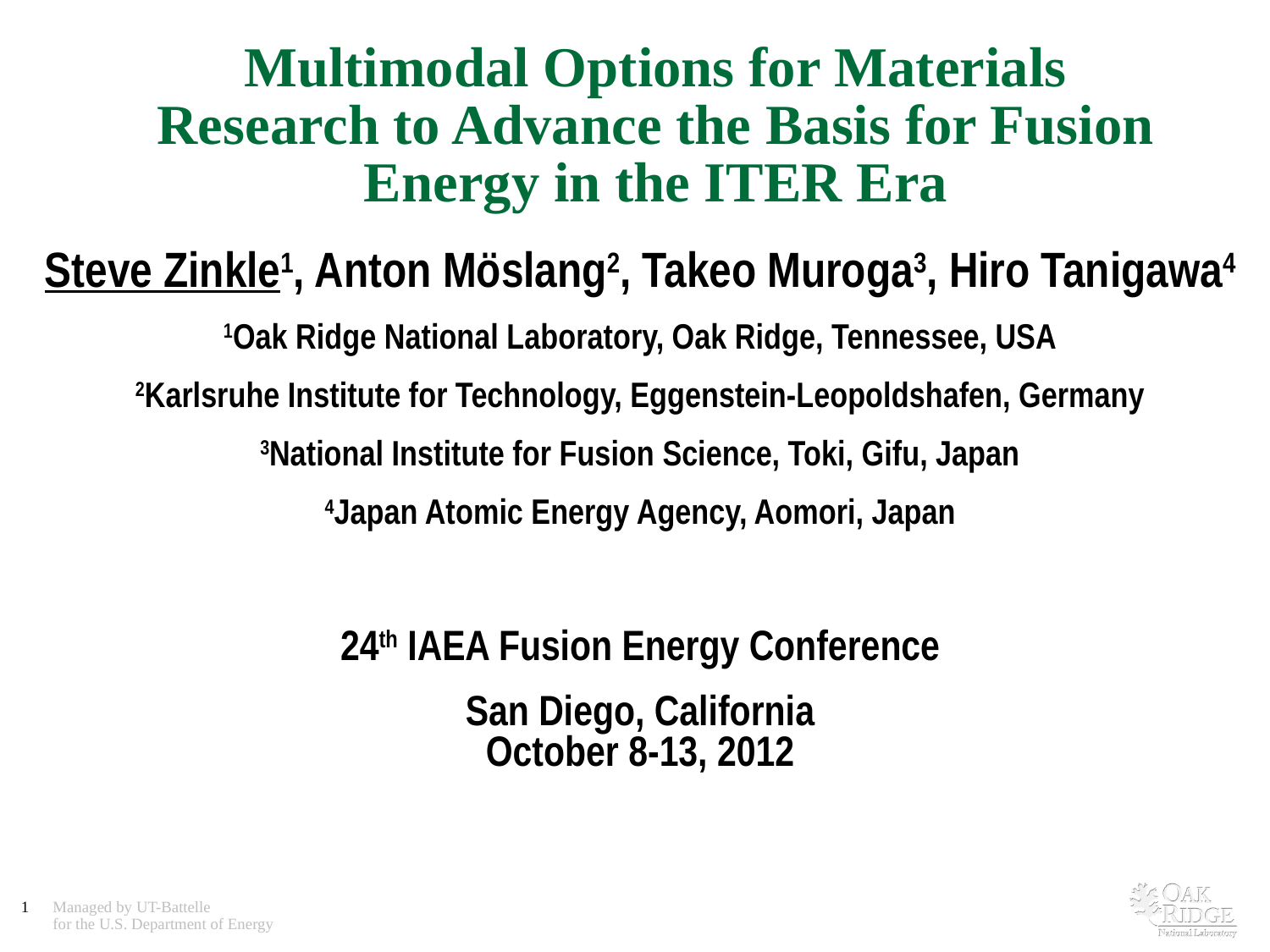

Multimodal Options for Materials Research to Advance the Basis for Fusion Energy in the ITER Era
Steve Zinkle1, Anton Möslang2, Takeo Muroga3, Hiro Tanigawa4
1Oak Ridge National Laboratory, Oak Ridge, Tennessee, USA
2Karlsruhe Institute for Technology, Eggenstein-Leopoldshafen, Germany
3National Institute for Fusion Science, Toki, Gifu, Japan
4Japan Atomic Energy Agency, Aomori, Japan

24th IAEA Fusion Energy Conference
San Diego, California
October 8-13, 2012